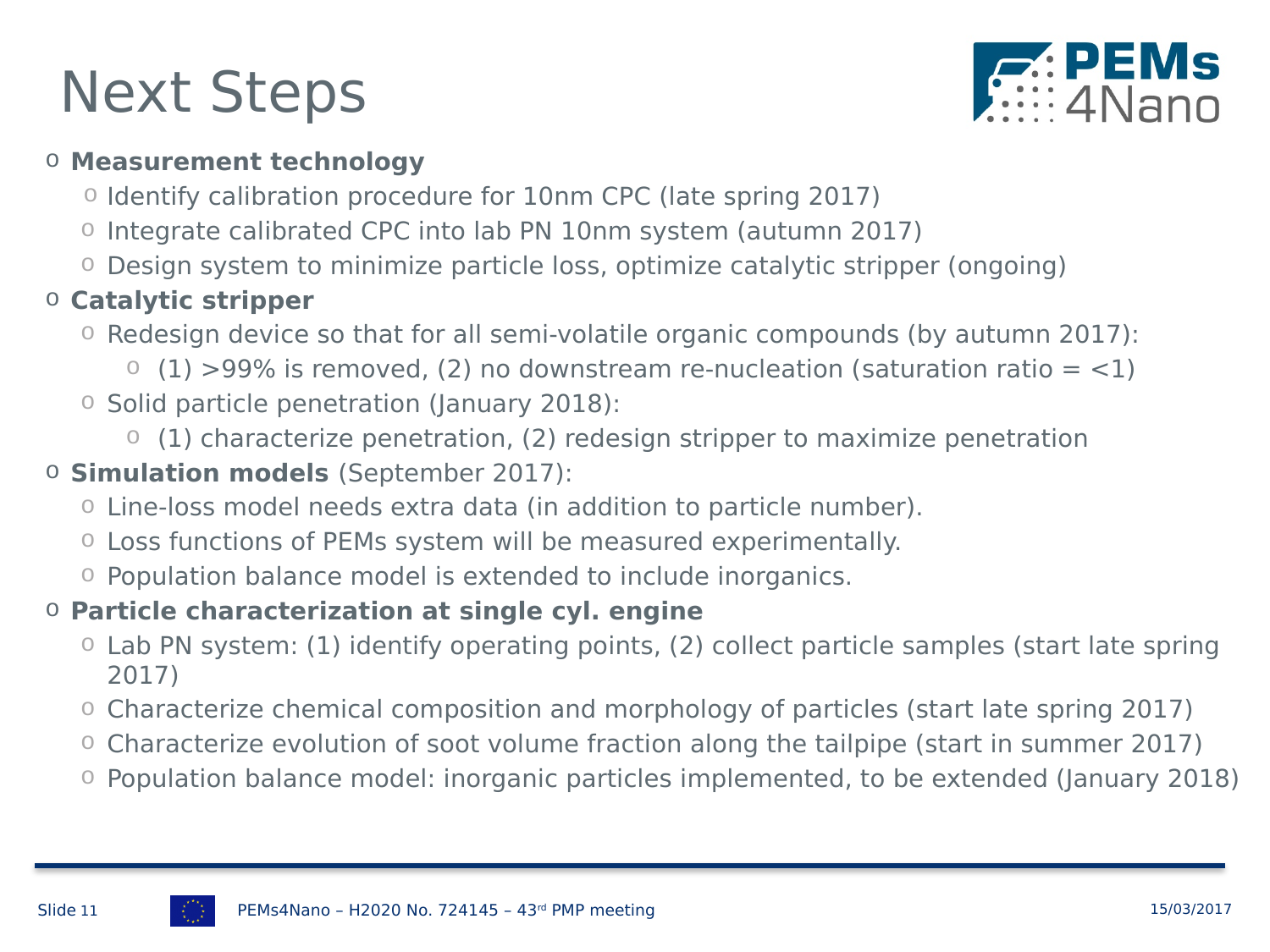

# Next Steps
Measurement technology
Identify calibration procedure for 10nm CPC (late spring 2017)
Integrate calibrated CPC into lab PN 10nm system (autumn 2017)
Design system to minimize particle loss, optimize catalytic stripper (ongoing)
Catalytic stripper
Redesign device so that for all semi-volatile organic compounds (by autumn 2017):
(1) >99% is removed, (2) no downstream re-nucleation (saturation ratio = <1)
Solid particle penetration (January 2018):
(1) characterize penetration, (2) redesign stripper to maximize penetration
Simulation models (September 2017):
Line-loss model needs extra data (in addition to particle number).
Loss functions of PEMs system will be measured experimentally.
Population balance model is extended to include inorganics.
Particle characterization at single cyl. engine
Lab PN system: (1) identify operating points, (2) collect particle samples (start late spring 2017)
Characterize chemical composition and morphology of particles (start late spring 2017)
Characterize evolution of soot volume fraction along the tailpipe (start in summer 2017)
Population balance model: inorganic particles implemented, to be extended (January 2018)
PEMs4Nano – H2020 No. 724145 – 43rd PMP meeting
15/03/2017
Slide 11